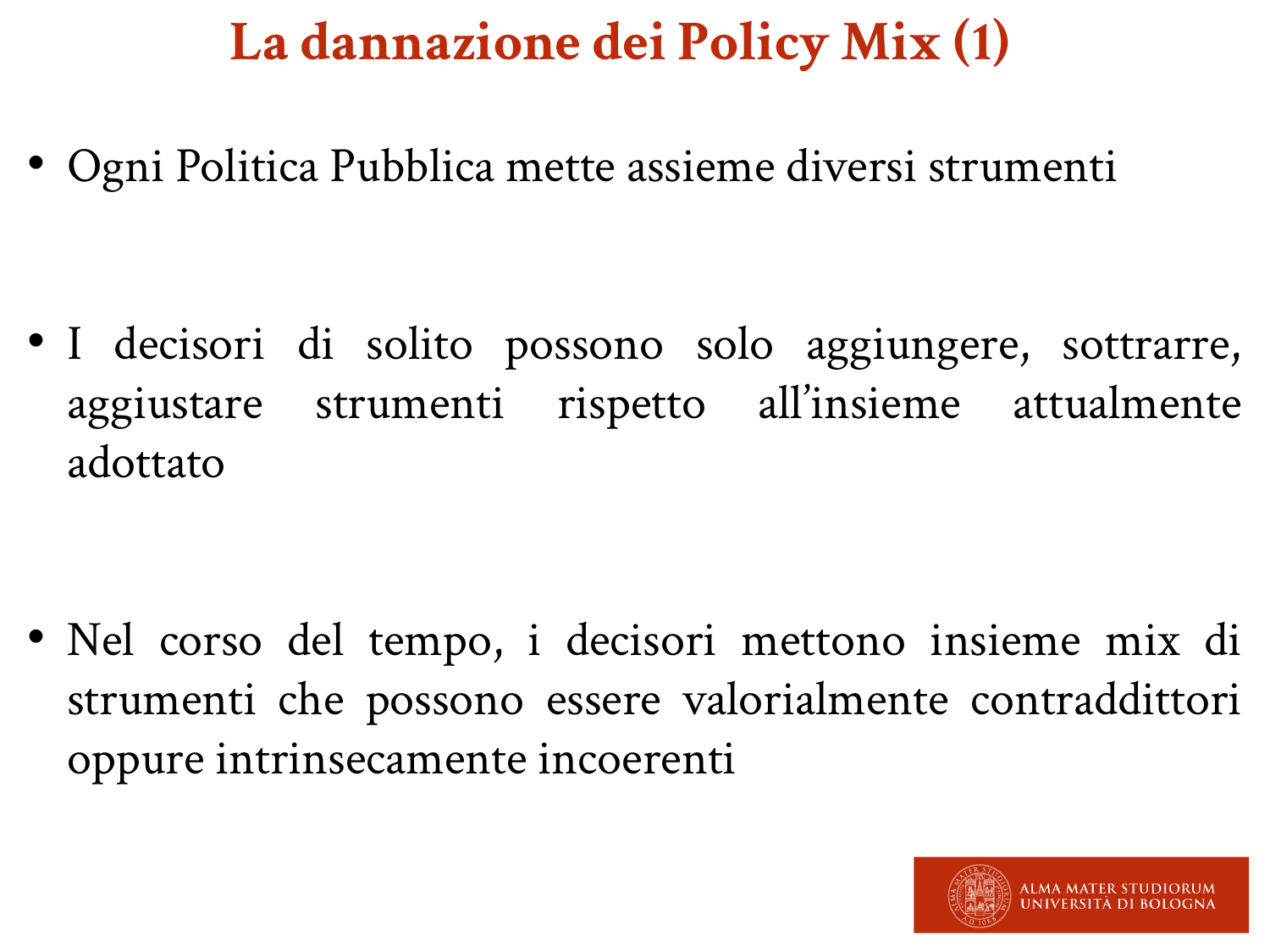

La dannazione dei Policy Mix (1)
Ogni Politica Pubblica mette assieme diversi strumenti

I decisori di solito possono solo aggiungere, sottrarre, aggiustare strumenti rispetto all’insieme attualmente adottato

Nel corso del tempo, i decisori mettono insieme mix di strumenti che possono essere valorialmente contraddittori oppure intrinsecamente incoerenti